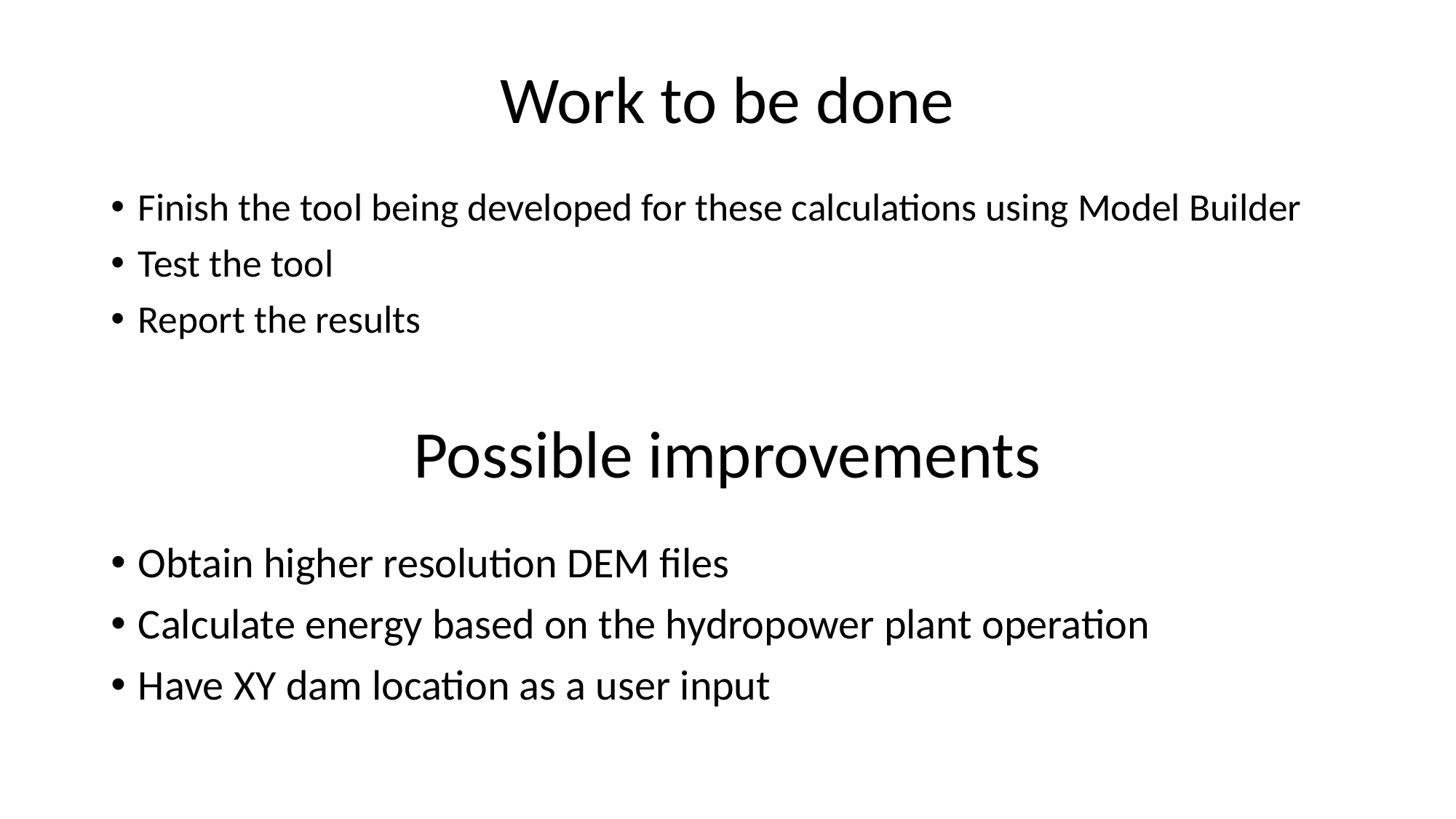

# Work to be done
Finish the tool being developed for these calculations using Model Builder
Test the tool
Report the results

Possible improvements
Obtain higher resolution DEM files
Calculate energy based on the hydropower plant operation
Have XY dam location as a user input